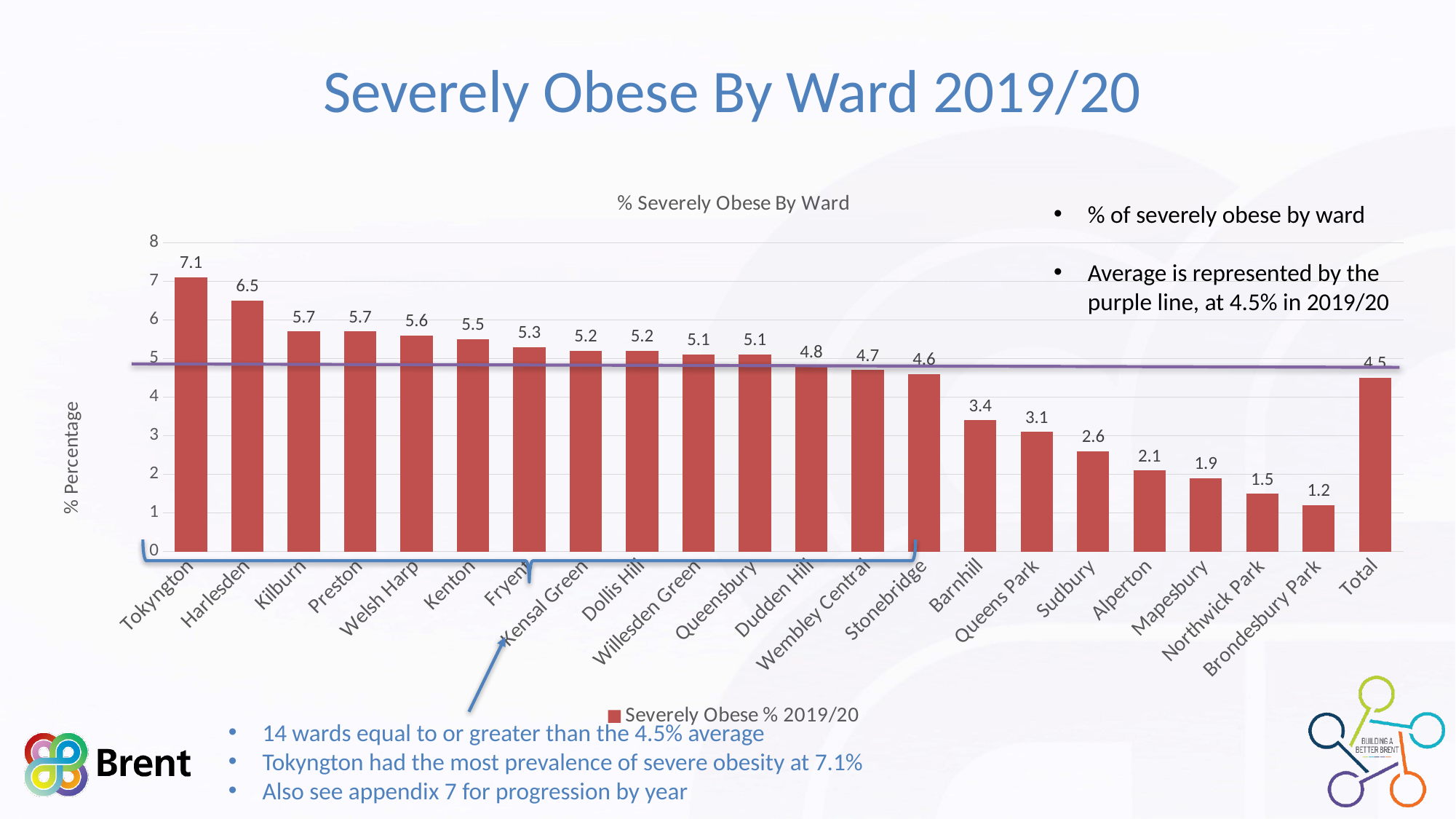

# Severely Obese By Ward 2019/20

### Chart: % Severely Obese By Ward

| Category | Severely Obese % 2019/20 |
|---|---|
| Tokyngton | 7.1 |
| Harlesden | 6.5 |
| Kilburn | 5.7 |
| Preston | 5.7 |
| Welsh Harp | 5.6000000000000005 |
| Kenton | 5.5 |
| Fryent | 5.3 |
| Kensal Green | 5.2 |
| Dollis Hill | 5.2 |
| Willesden Green | 5.1 |
| Queensbury | 5.1 |
| Dudden Hill | 4.8 |
| Wembley Central | 4.7 |
| Stonebridge | 4.6 |
| Barnhill | 3.4000000000000004 |
| Queens Park | 3.1 |
| Sudbury | 2.6 |
| Alperton | 2.1 |
| Mapesbury | 1.9 |
| Northwick Park | 1.5 |
| Brondesbury Park | 1.2 |
| Total | 4.5 |
% of severely obese by ward

Average is represented by the purple line, at 4.5% in 2019/20
14 wards equal to or greater than the 4.5% average
Tokyngton had the most prevalence of severe obesity at 7.1%
Also see appendix 7 for progression by year